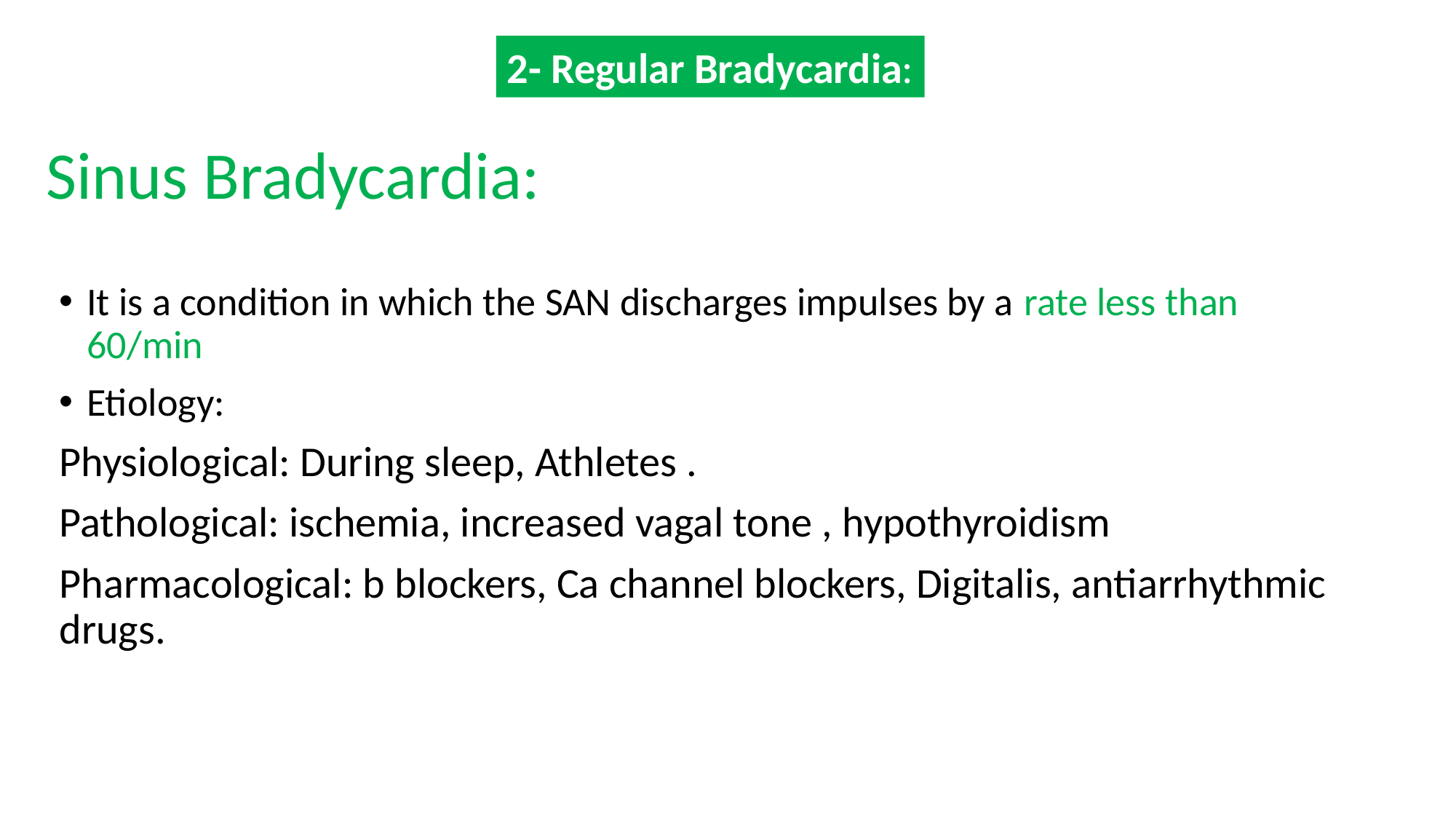

2- Regular Bradycardia:
# Sinus Bradycardia:
It is a condition in which the SAN discharges impulses by a rate less than 60/min
Etiology:
Physiological: During sleep, Athletes .
Pathological: ischemia, increased vagal tone , hypothyroidism
Pharmacological: b blockers, Ca channel blockers, Digitalis, antiarrhythmic drugs.